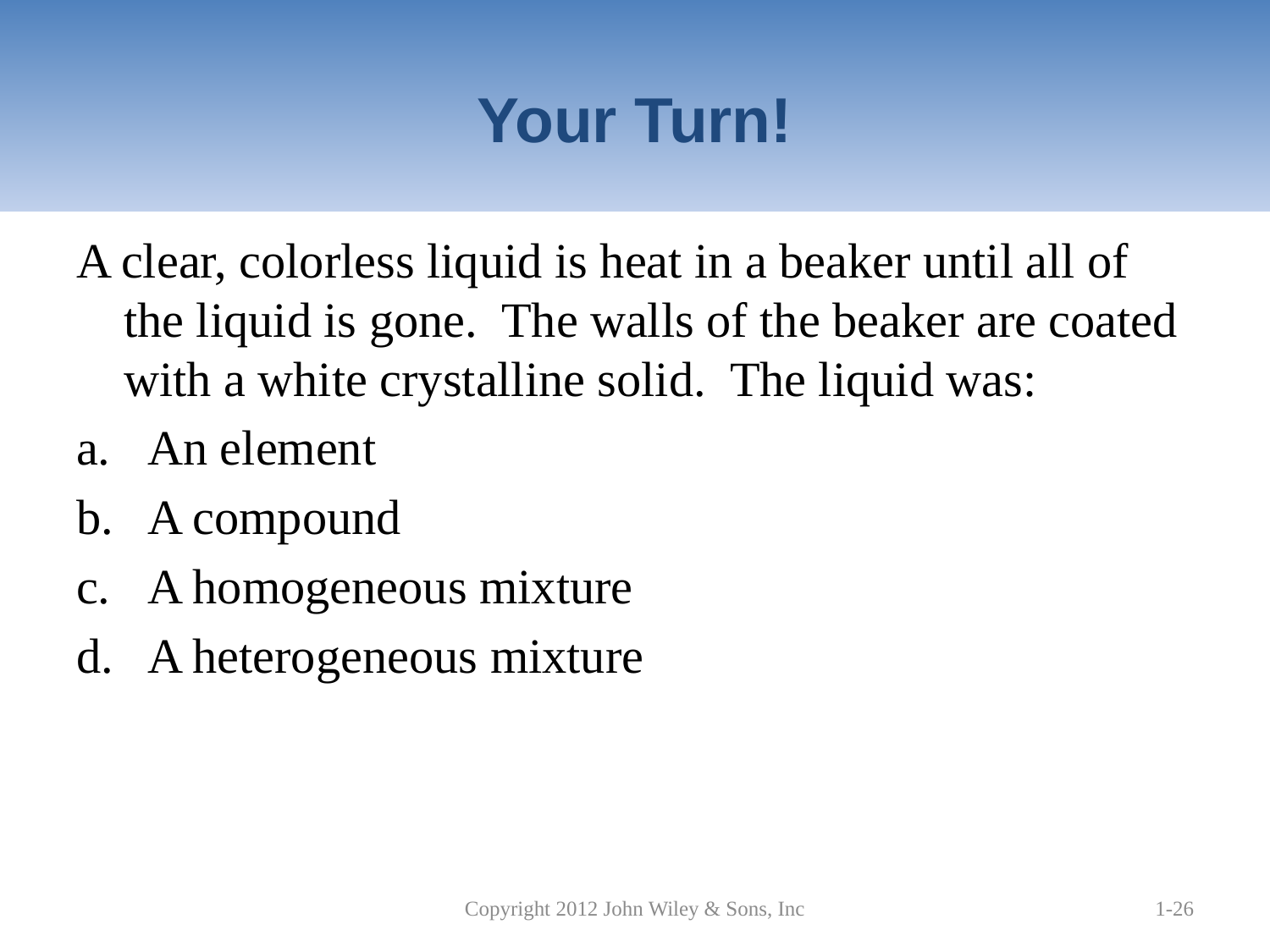

# Your Turn!
A clear, colorless liquid is heat in a beaker until all of the liquid is gone.  The walls of the beaker are coated with a white crystalline solid.  The liquid was:
An element
A compound
A homogeneous mixture
A heterogeneous mixture
Copyright 2012 John Wiley & Sons, Inc
1-26